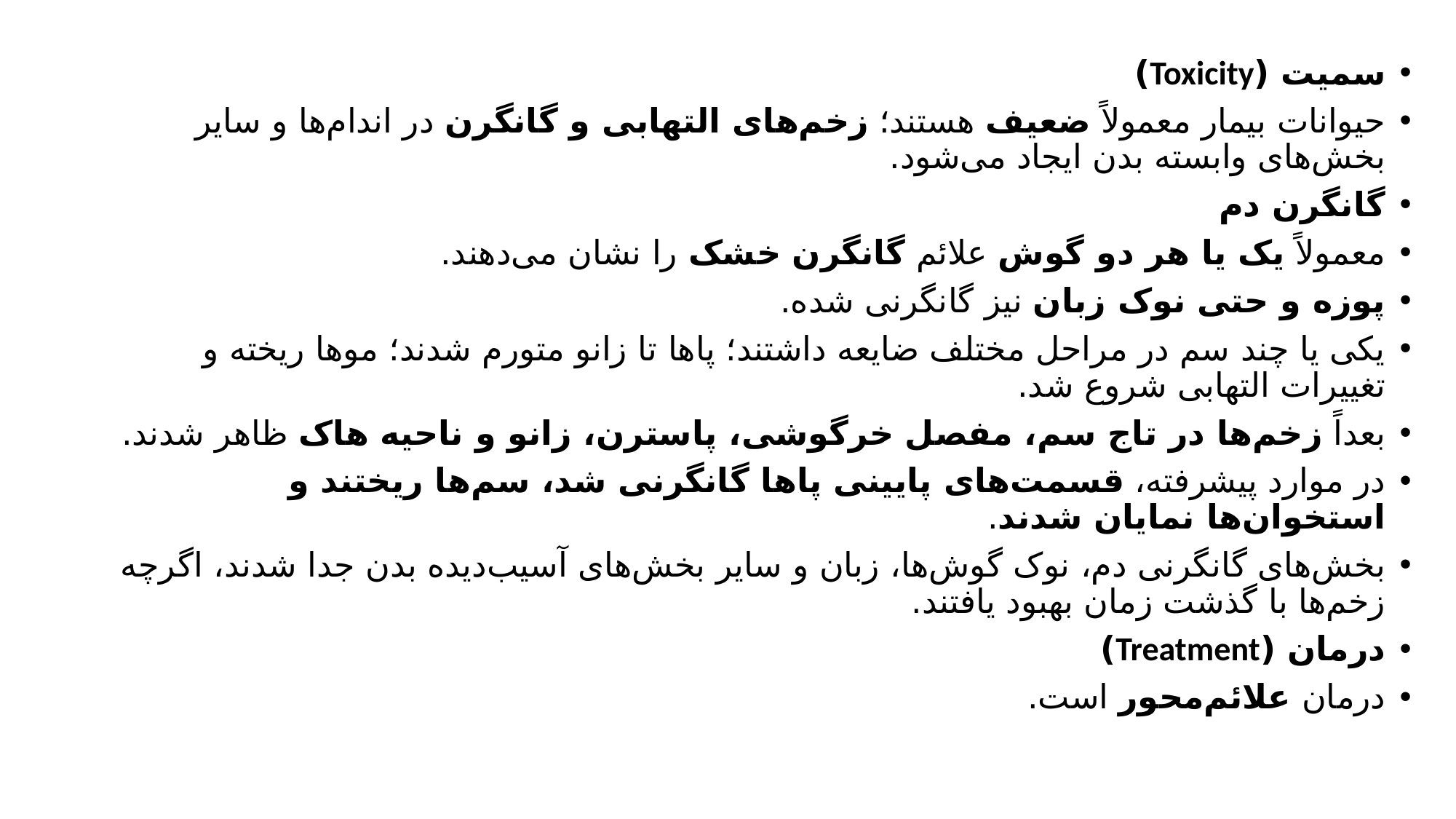

سمیت (Toxicity)
حیوانات بیمار معمولاً ضعیف هستند؛ زخم‌های التهابی و گانگرن در اندام‌ها و سایر بخش‌های وابسته بدن ایجاد می‌شود.
گانگرن دم
معمولاً یک یا هر دو گوش علائم گانگرن خشک را نشان می‌دهند.
پوزه و حتی نوک زبان نیز گانگرنی شده.
یکی یا چند سم در مراحل مختلف ضایعه داشتند؛ پاها تا زانو متورم شدند؛ موها ریخته و تغییرات التهابی شروع شد.
بعداً زخم‌ها در تاج سم، مفصل خرگوشی، پاسترن، زانو و ناحیه هاک ظاهر شدند.
در موارد پیشرفته، قسمت‌های پایینی پاها گانگرنی شد، سم‌ها ریختند و استخوان‌ها نمایان شدند.
بخش‌های گانگرنی دم، نوک گوش‌ها، زبان و سایر بخش‌های آسیب‌دیده بدن جدا شدند، اگرچه زخم‌ها با گذشت زمان بهبود یافتند.
درمان (Treatment)
درمان علائم‌محور است.